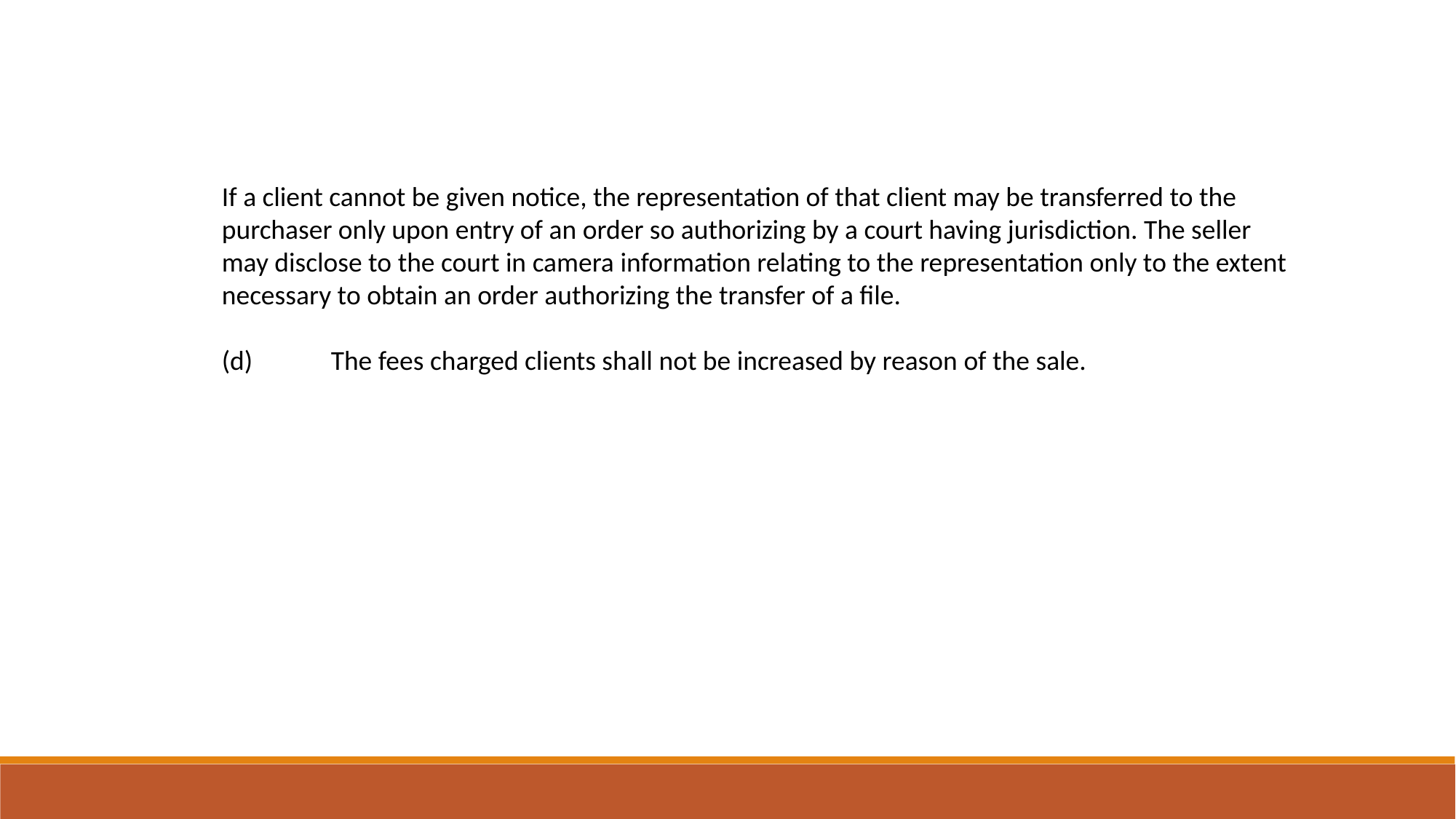

If a client cannot be given notice, the representation of that client may be transferred to the purchaser only upon entry of an order so authorizing by a court having jurisdiction. The seller may disclose to the court in camera information relating to the representation only to the extent necessary to obtain an order authorizing the transfer of a file.

(d)	The fees charged clients shall not be increased by reason of the sale.